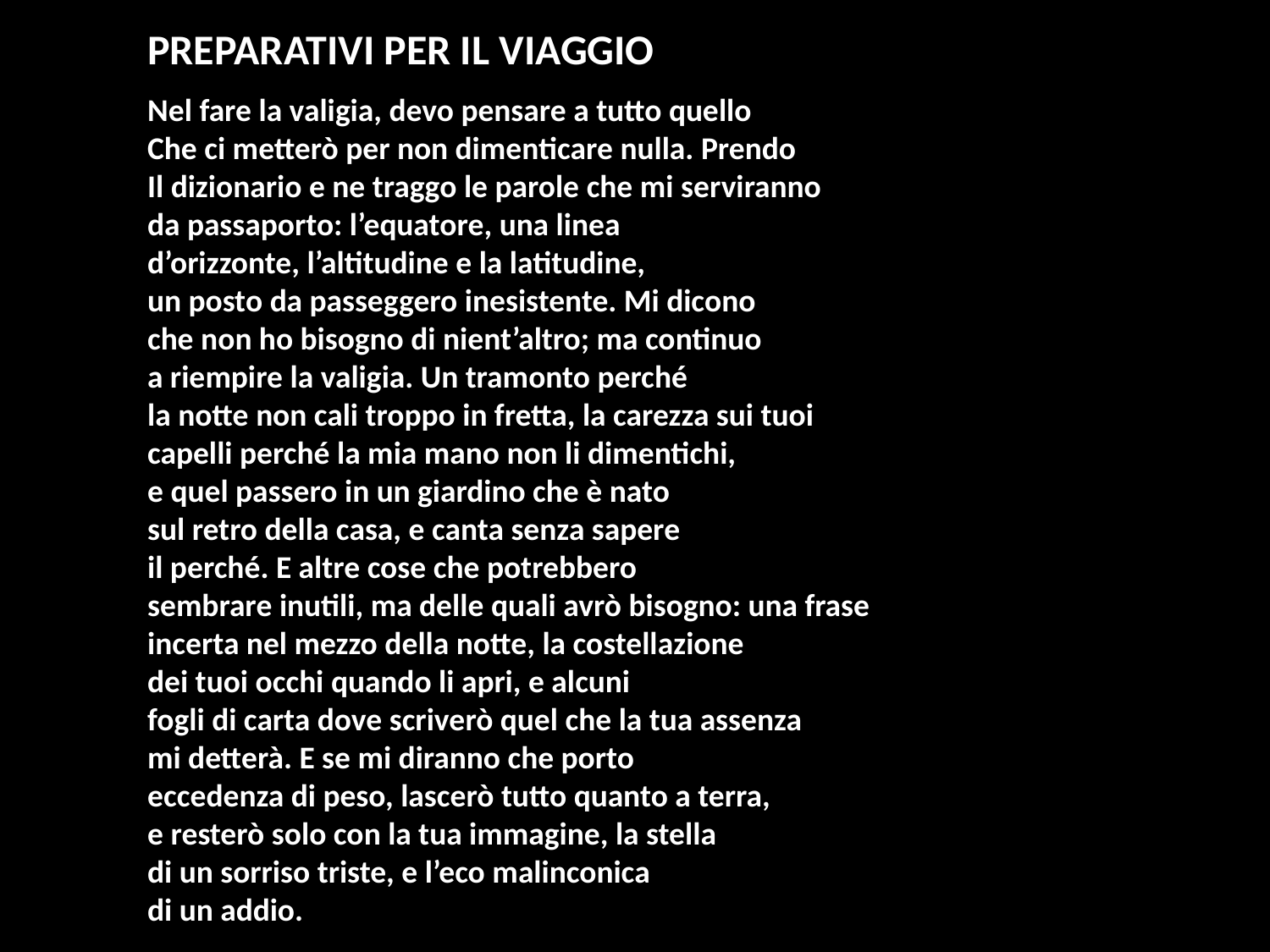

PREPARATIVI PER IL VIAGGIO
Nel fare la valigia, devo pensare a tutto quello
Che ci metterò per non dimenticare nulla. Prendo
Il dizionario e ne traggo le parole che mi serviranno
da passaporto: l’equatore, una linea
d’orizzonte, l’altitudine e la latitudine,
un posto da passeggero inesistente. Mi dicono
che non ho bisogno di nient’altro; ma continuo
a riempire la valigia. Un tramonto perché
la notte non cali troppo in fretta, la carezza sui tuoi
capelli perché la mia mano non li dimentichi,
e quel passero in un giardino che è nato
sul retro della casa, e canta senza sapere
il perché. E altre cose che potrebbero
sembrare inutili, ma delle quali avrò bisogno: una frase
incerta nel mezzo della notte, la costellazione
dei tuoi occhi quando li apri, e alcuni
fogli di carta dove scriverò quel che la tua assenza
mi detterà. E se mi diranno che porto
eccedenza di peso, lascerò tutto quanto a terra,
e resterò solo con la tua immagine, la stella
di un sorriso triste, e l’eco malinconica
di un addio.